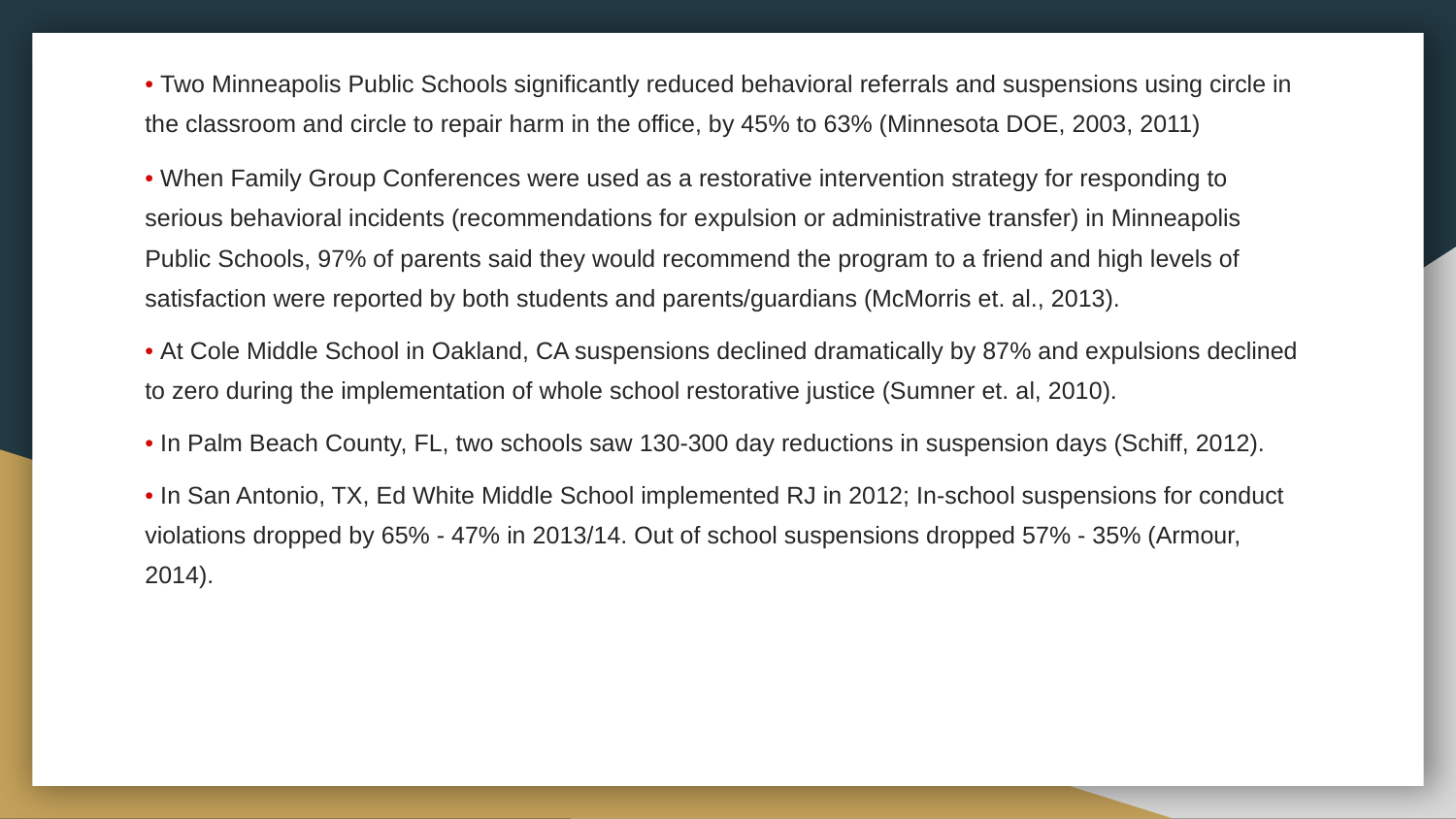

# • Two Minneapolis Public Schools significantly reduced behavioral referrals and suspensions using circle in the classroom and circle to repair harm in the office, by 45% to 63% (Minnesota DOE, 2003, 2011)
• When Family Group Conferences were used as a restorative intervention strategy for responding to serious behavioral incidents (recommendations for expulsion or administrative transfer) in Minneapolis Public Schools, 97% of parents said they would recommend the program to a friend and high levels of satisfaction were reported by both students and parents/guardians (McMorris et. al., 2013).
• At Cole Middle School in Oakland, CA suspensions declined dramatically by 87% and expulsions declined to zero during the implementation of whole school restorative justice (Sumner et. al, 2010).
• In Palm Beach County, FL, two schools saw 130-300 day reductions in suspension days (Schiff, 2012).
• In San Antonio, TX, Ed White Middle School implemented RJ in 2012; In-school suspensions for conduct violations dropped by 65% - 47% in 2013/14. Out of school suspensions dropped 57% - 35% (Armour, 2014).